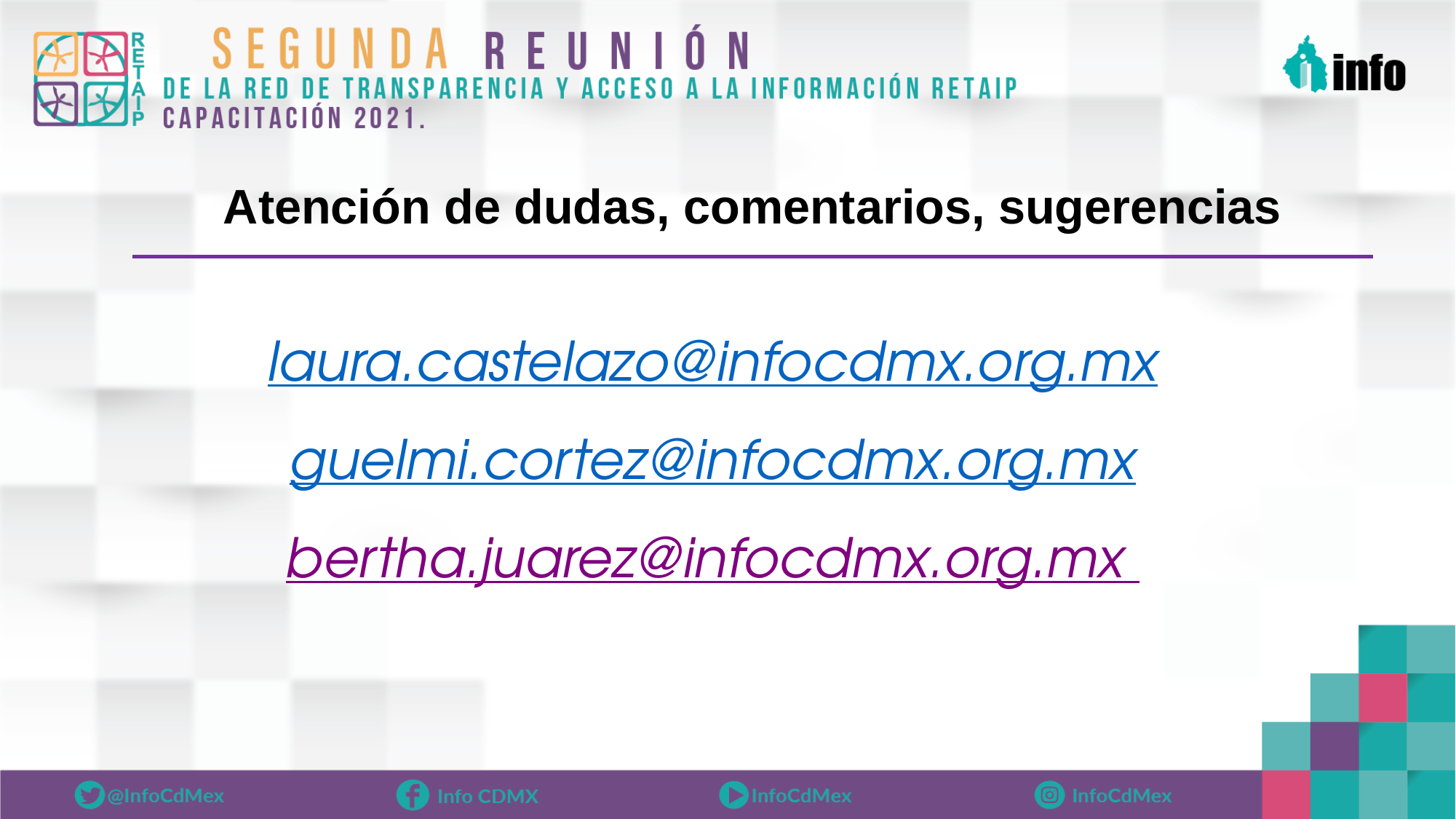

Atención de dudas, comentarios, sugerencias
laura.castelazo@infocdmx.org.mx
guelmi.cortez@infocdmx.org.mx
bertha.juarez@infocdmx.org.mx